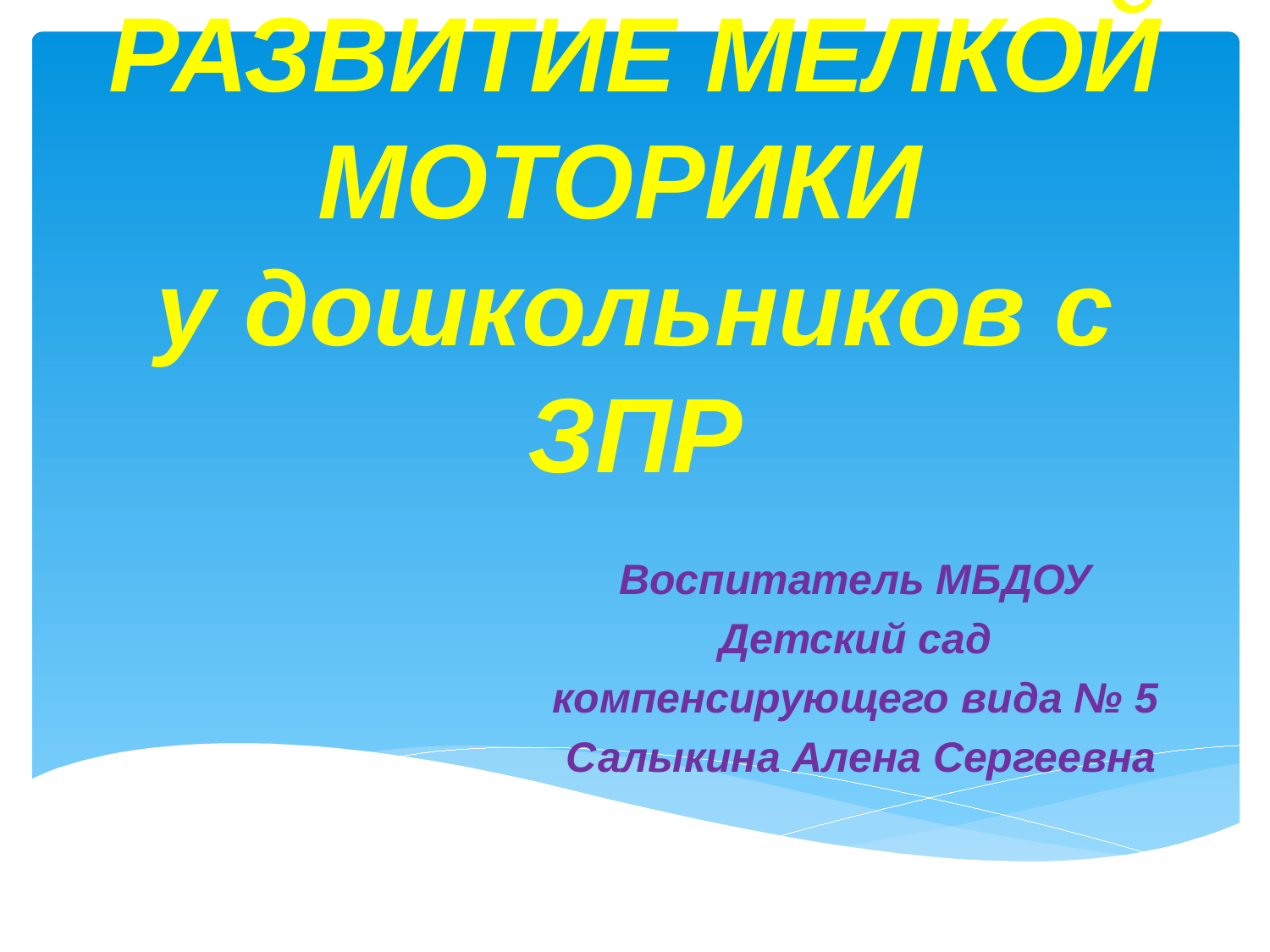

# РАЗВИТИЕ МЕЛКОЙ МОТОРИКИ у дошкольников с ЗПР
Воспитатель МБДОУ
Детский сад
компенсирующего вида № 5
Салыкина Алена Сергеевна